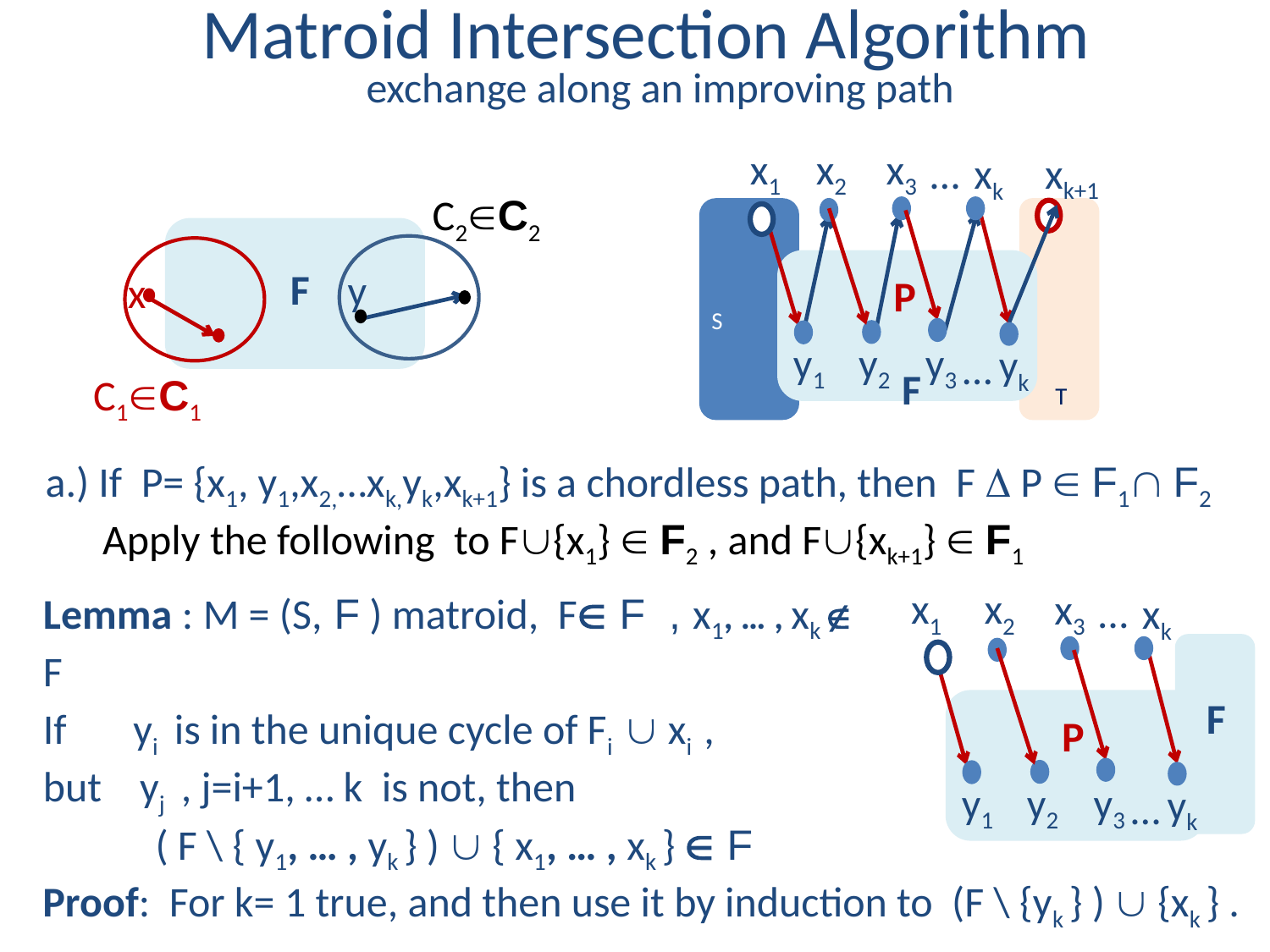

Matroid Intersection Algorithm
# exchange along an improving path
x1
x2
x3
…
xk+1
xk
F
C2∈C2

F

F
y
x
P
S

y2
y1
y3
yk
…
T
F
C1∈C1
a.) If  P= {x1, y1,x2,…xk,yk,xk+1} is a chordless path, then  F Δ P ∈ F1∩ F2
      Apply the following  to F∪{x1} ∈ F2 , and F∪{xk+1} ∈ F1
x1
x2
x3
…
xk

Lemma : M = (S, F ) matroid,  F∈ F  , x1, … , xk ∉ F
If       yi  is in the unique cycle of Fi ∪ xi ,
but    yj  , j=i+1, … k  is not, then
( F \ { y1, … , yk } ) ∪ { x1, … , xk } ∈ F

F
F

P

y2
y1
y3
yk
…
Proof:  For k= 1 true, and then use it by induction to  (F \ {yk } ) ∪ {xk } .